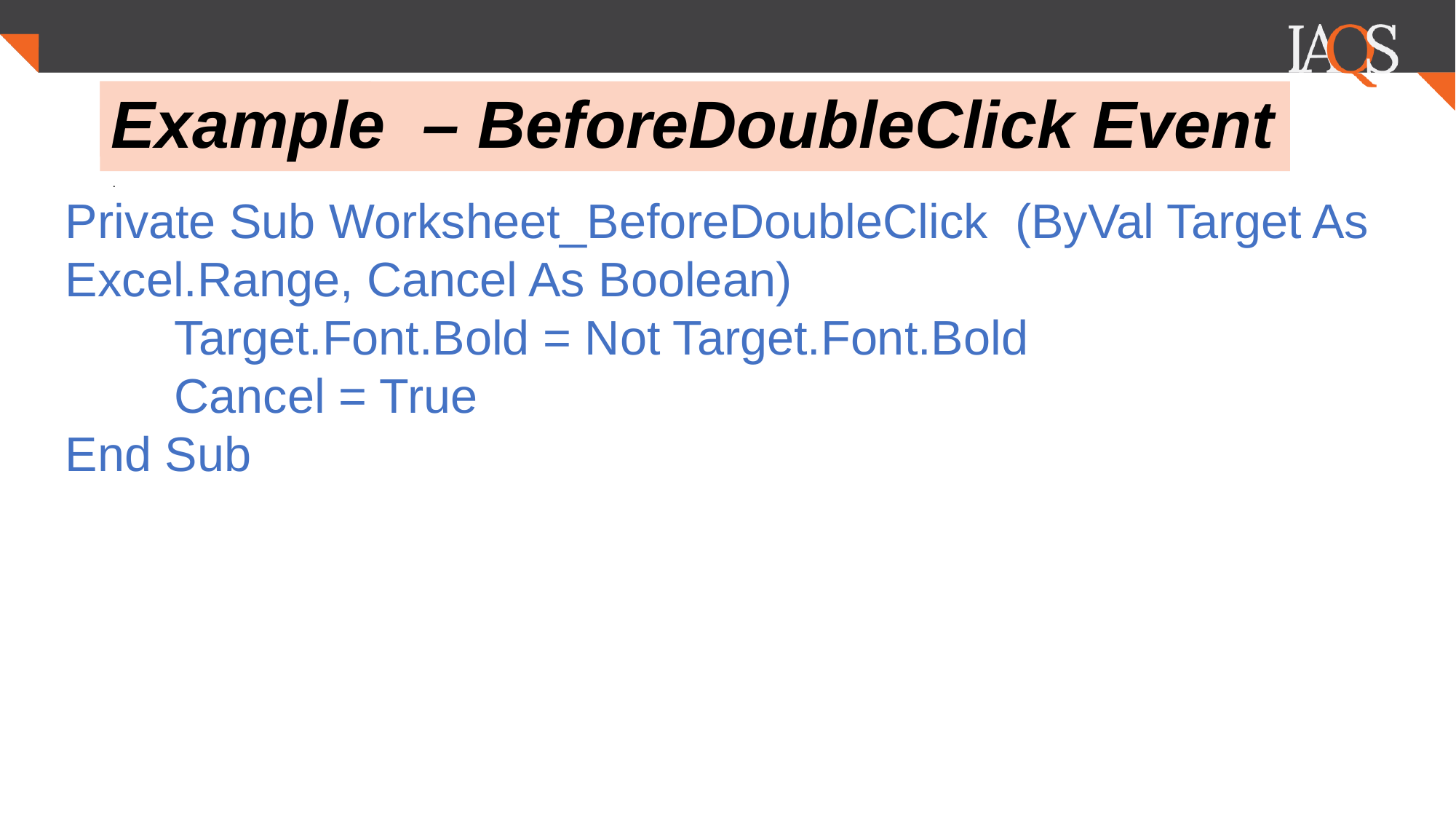

# Example  – BeforeDoubleClick Event

.
Private Sub Worksheet_BeforeDoubleClick  (ByVal Target As Excel.Range, Cancel As Boolean)
	Target.Font.Bold = Not Target.Font.Bold
	Cancel = True
End Sub